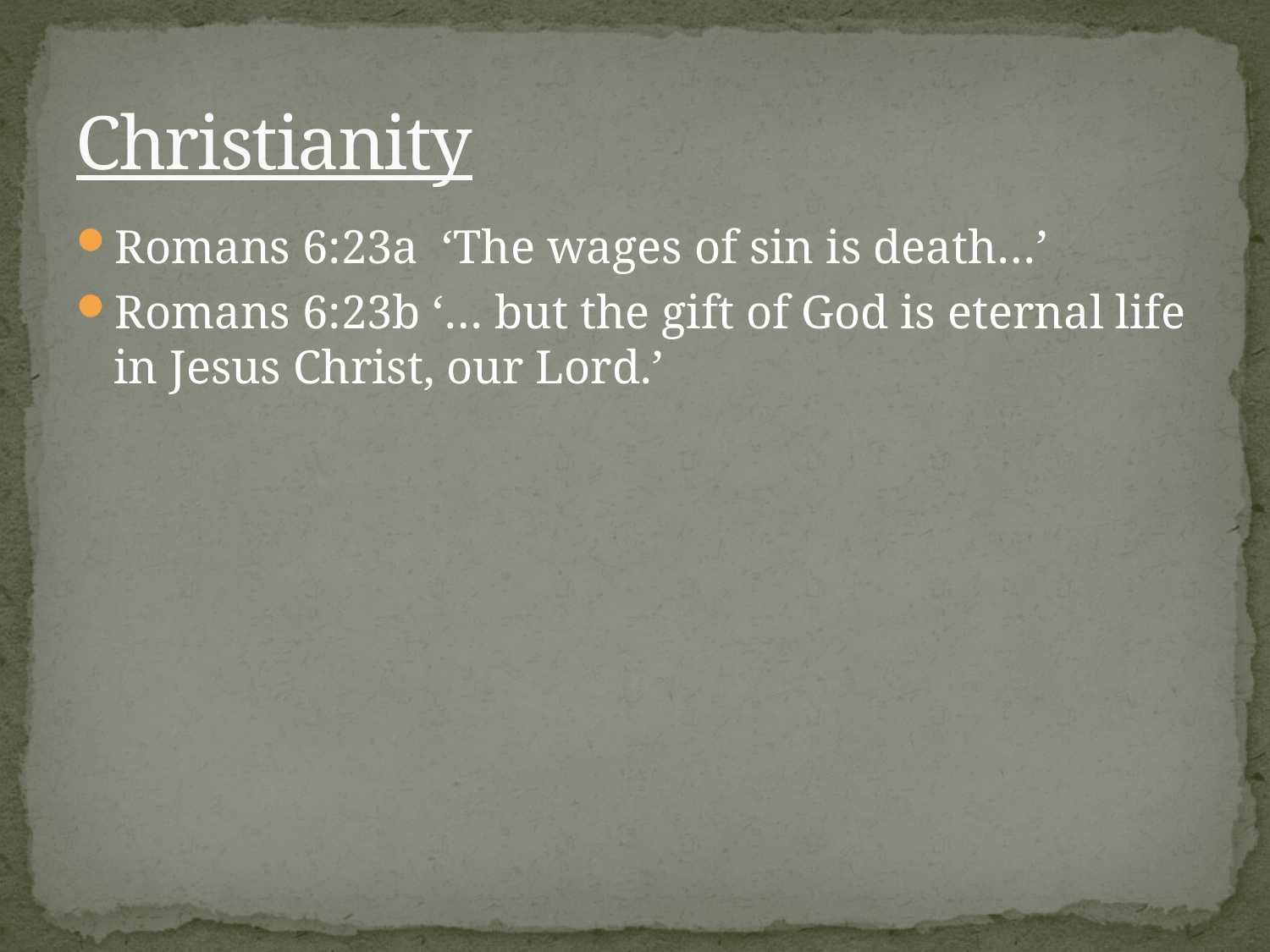

# Christianity
Romans 6:23a  ‘The wages of sin is death…’
Romans 6:23b ‘… but the gift of God is eternal life in Jesus Christ, our Lord.’